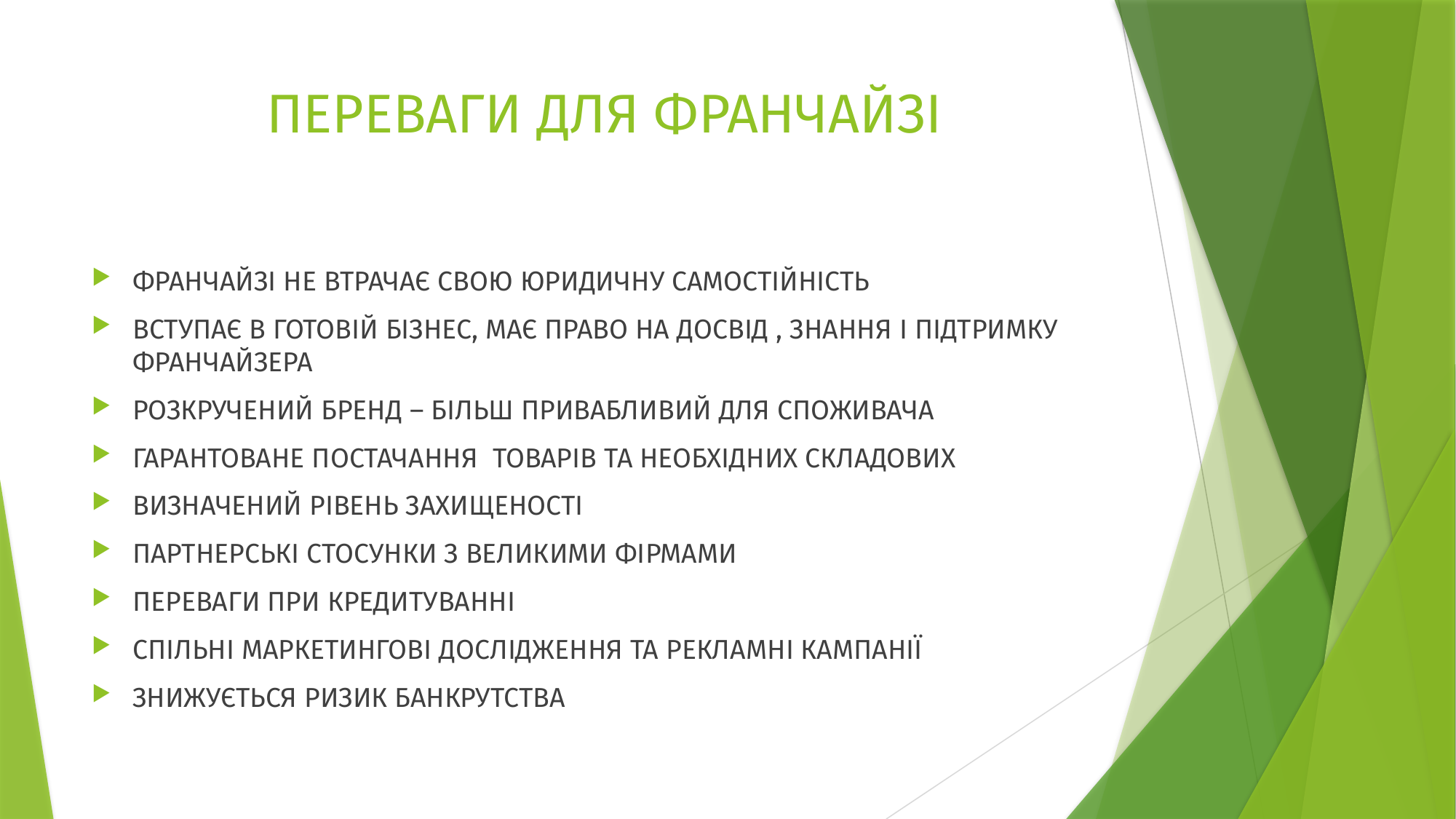

# ПЕРЕВАГИ ДЛЯ ФРАНЧАЙЗІ
ФРАНЧАЙЗІ НЕ ВТРАЧАЄ СВОЮ ЮРИДИЧНУ САМОСТІЙНІСТЬ
ВСТУПАЄ В ГОТОВІЙ БІЗНЕС, МАЄ ПРАВО НА ДОСВІД , ЗНАННЯ І ПІДТРИМКУ ФРАНЧАЙЗЕРА
РОЗКРУЧЕНИЙ БРЕНД – БІЛЬШ ПРИВАБЛИВИЙ ДЛЯ СПОЖИВАЧА
ГАРАНТОВАНЕ ПОСТАЧАННЯ  ТОВАРІВ ТА НЕОБХІДНИХ СКЛАДОВИХ
ВИЗНАЧЕНИЙ РІВЕНЬ ЗАХИЩЕНОСТІ
ПАРТНЕРСЬКІ СТОСУНКИ З ВЕЛИКИМИ ФІРМАМИ
ПЕРЕВАГИ ПРИ КРЕДИТУВАННІ
СПІЛЬНІ МАРКЕТИНГОВІ ДОСЛІДЖЕННЯ ТА РЕКЛАМНІ КАМПАНІЇ
ЗНИЖУЄТЬСЯ РИЗИК БАНКРУТСТВА